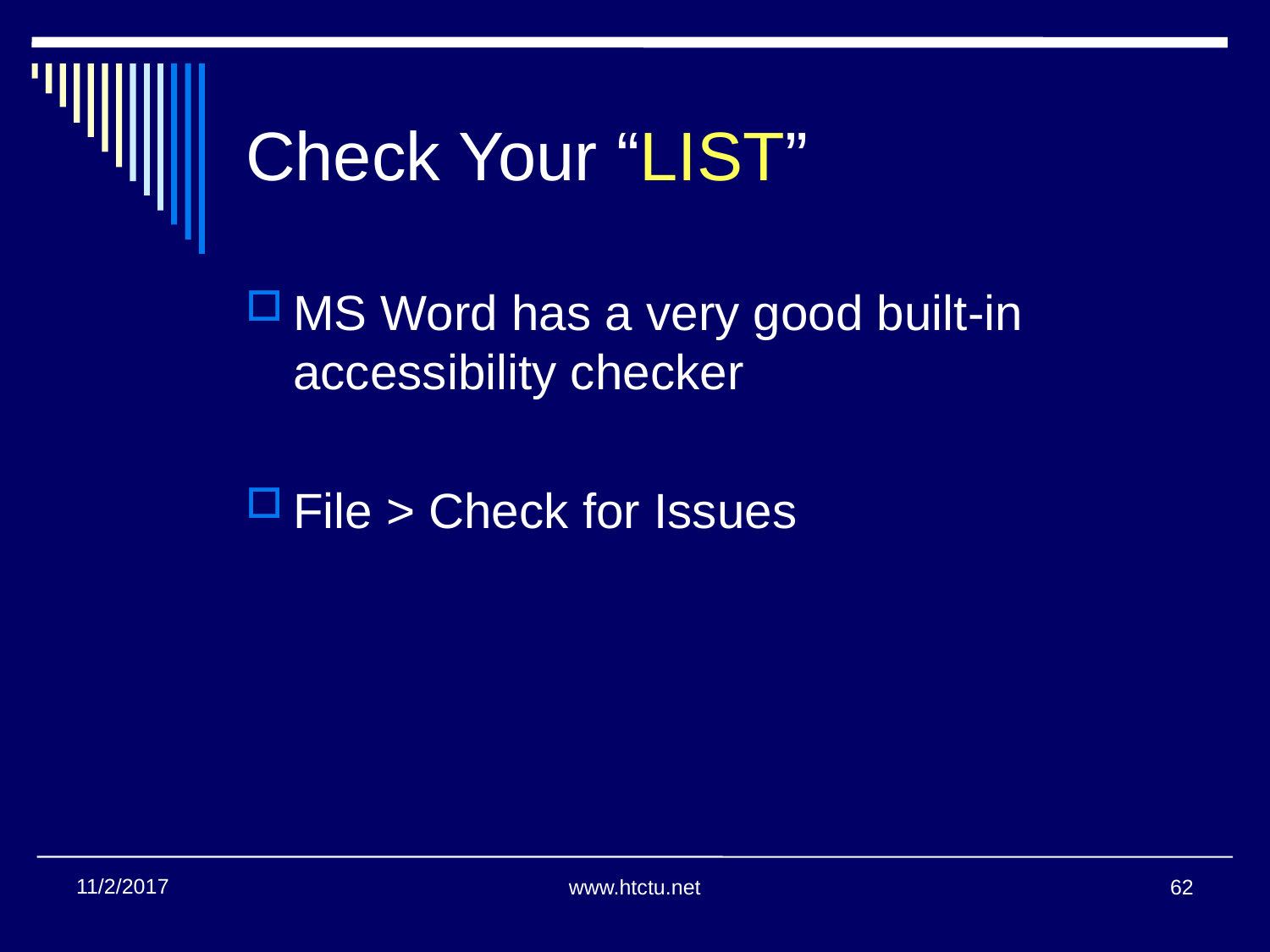

# Check Your “LIST”
MS Word has a very good built-in accessibility checker

File > Check for Issues
11/2/2017
www.htctu.net
62